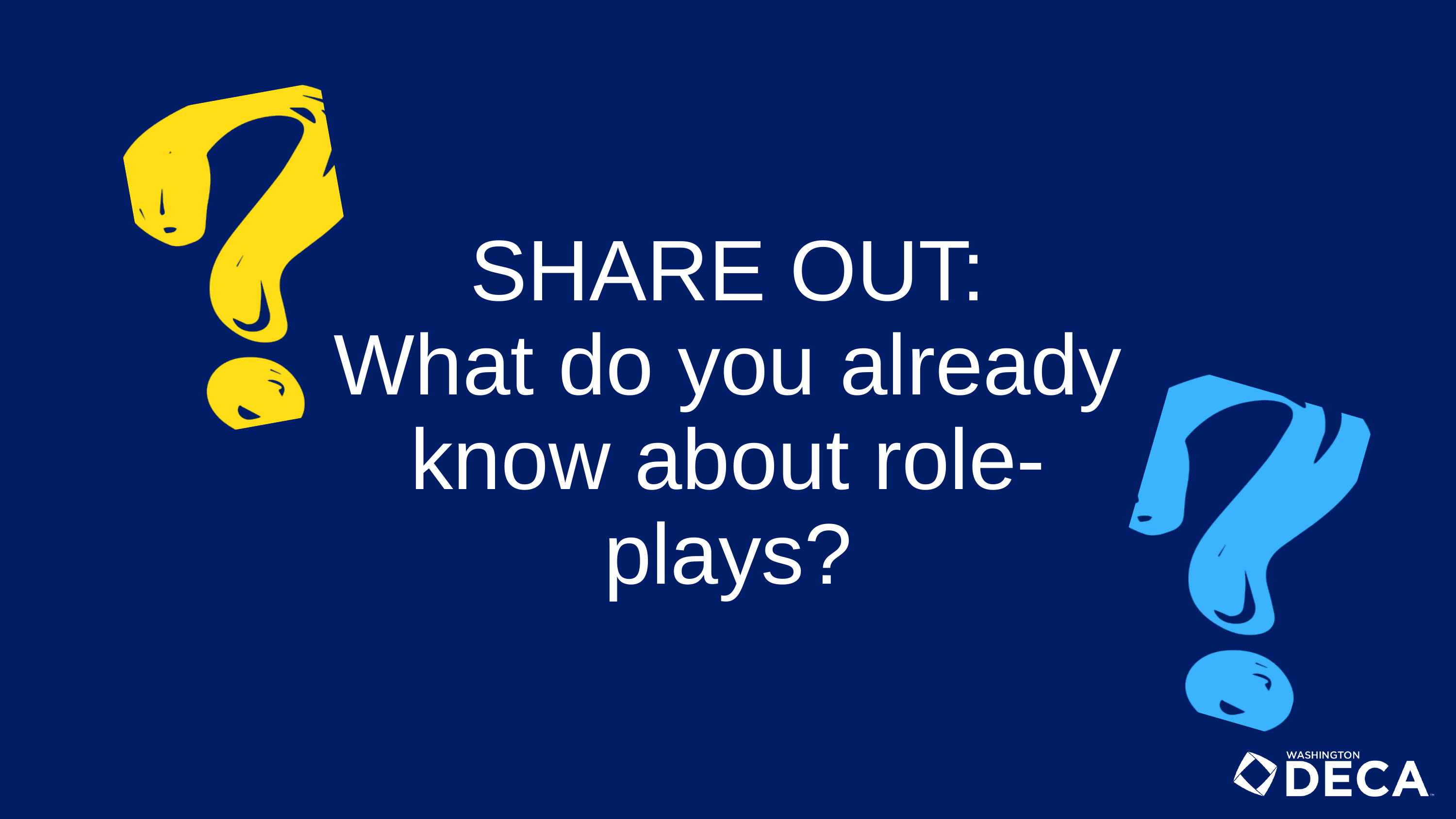

SHARE OUT:
What do you already know about role-plays?